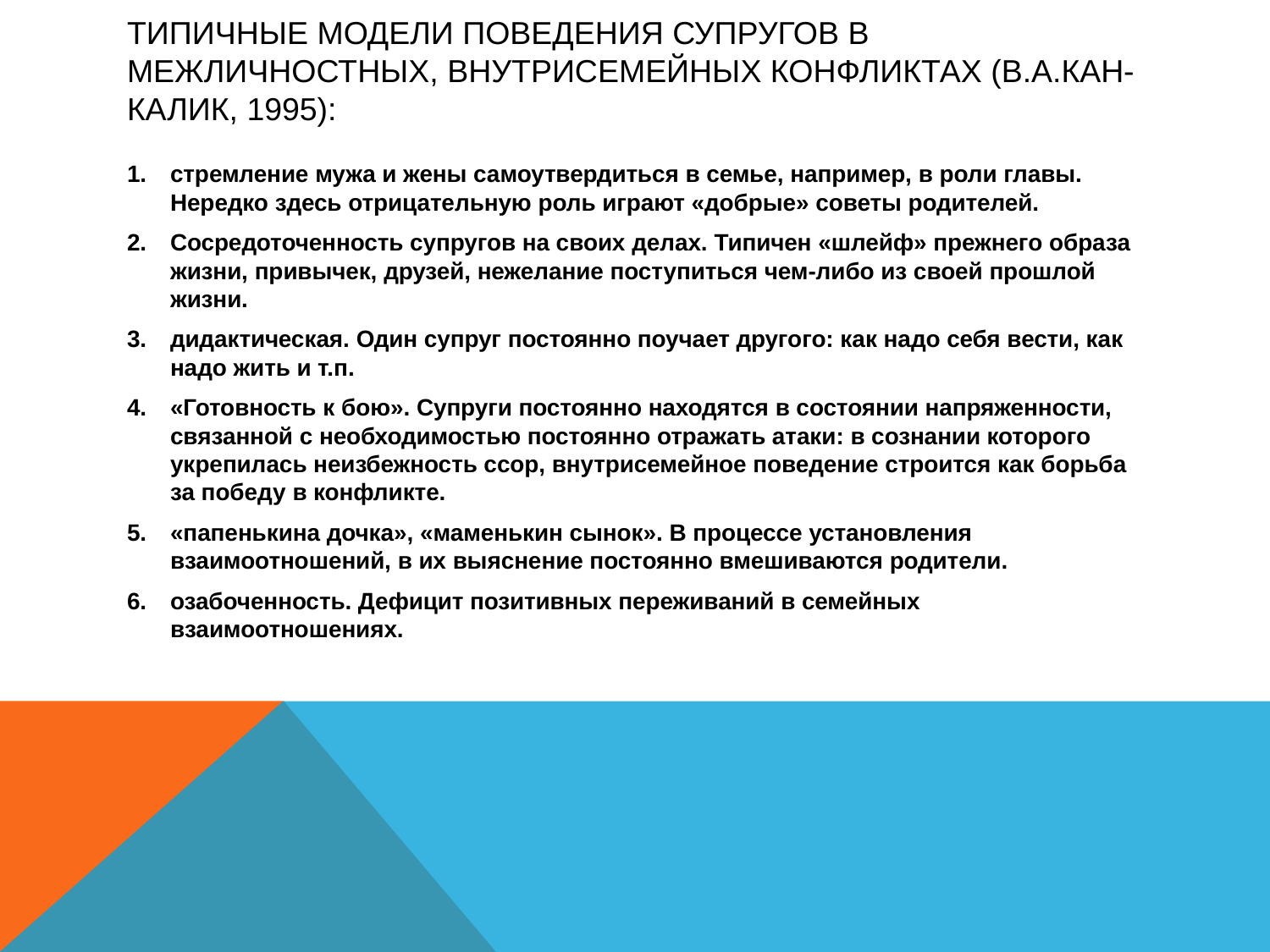

# Типичные модели поведения супругов в межличностных, внутрисемейных конфликтах (В.А.Кан-Калик, 1995):
1.	стремление мужа и жены самоутвердиться в семье, например, в роли главы. Нередко здесь отрицательную роль играют «добрые» советы родителей.
2.	Сосредоточенность супругов на своих делах. Типичен «шлейф» прежнего образа жизни, привычек, друзей, нежелание поступиться чем-либо из своей прошлой жизни.
3.	дидактическая. Один супруг постоянно поучает другого: как надо себя вести, как надо жить и т.п.
4.	«Готовность к бою». Супруги постоянно находятся в состоянии напряженности, связанной с необходимостью постоянно отражать атаки: в сознании которого укрепилась неизбежность ссор, внутрисемейное поведение строится как борьба за победу в конфликте.
5.	«папенькина дочка», «маменькин сынок». В процессе установления взаимоотношений, в их выяснение постоянно вмешиваются родители.
6.	озабоченность. Дефицит позитивных переживаний в семейных взаимоотношениях.